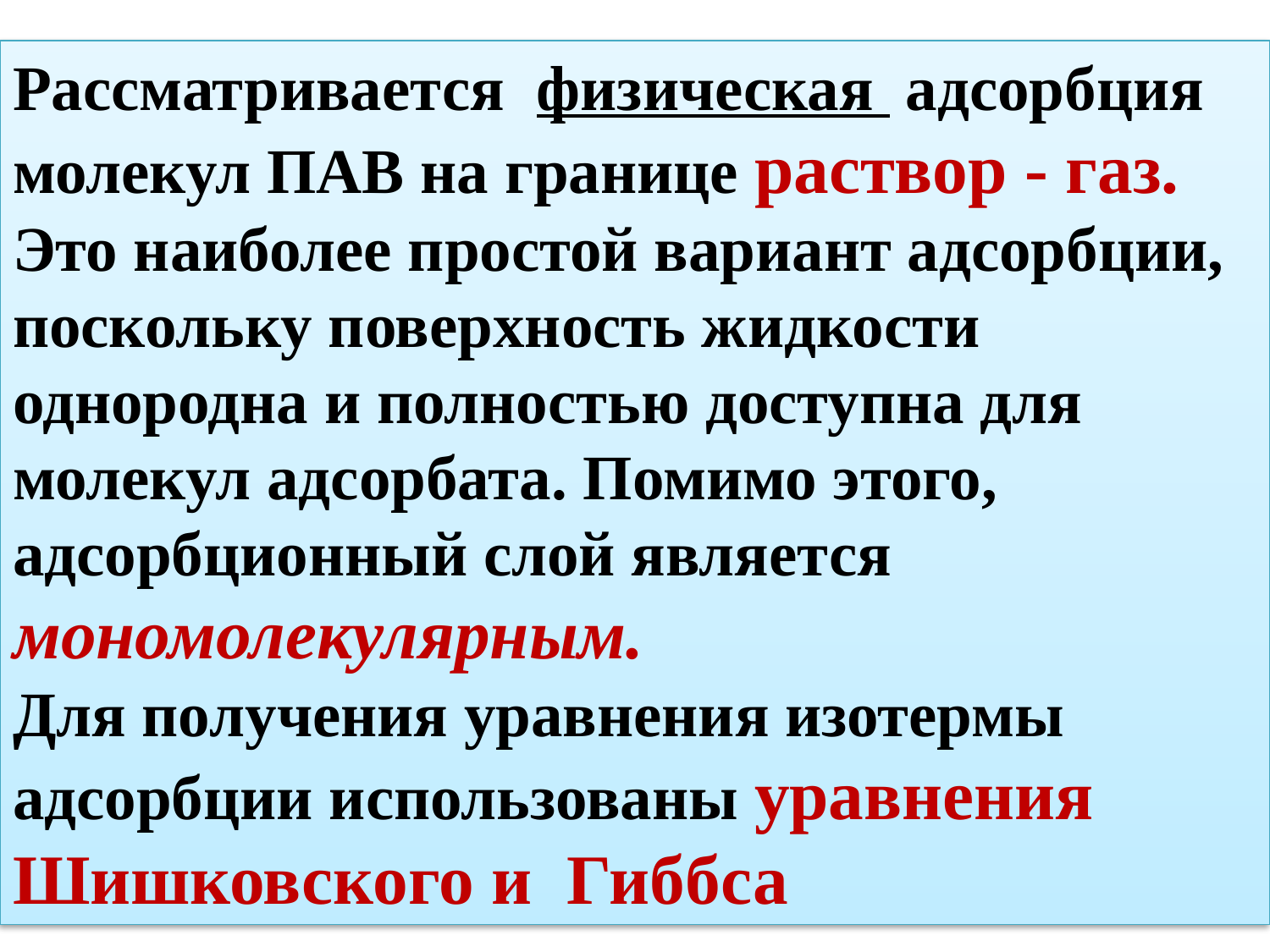

Рассматривается  физическая  адсорбция молекул ПАВ на границе раствор - газ. Это наиболее простой вариант адсорбции, поскольку поверхность жидкости однородна и полностью доступна для молекул адсорбата. Помимо этого, адсорбционный слой является мономолекулярным.
Для получения уравнения изотермы адсорбции использованы уравнения Шишковского и  Гиббса